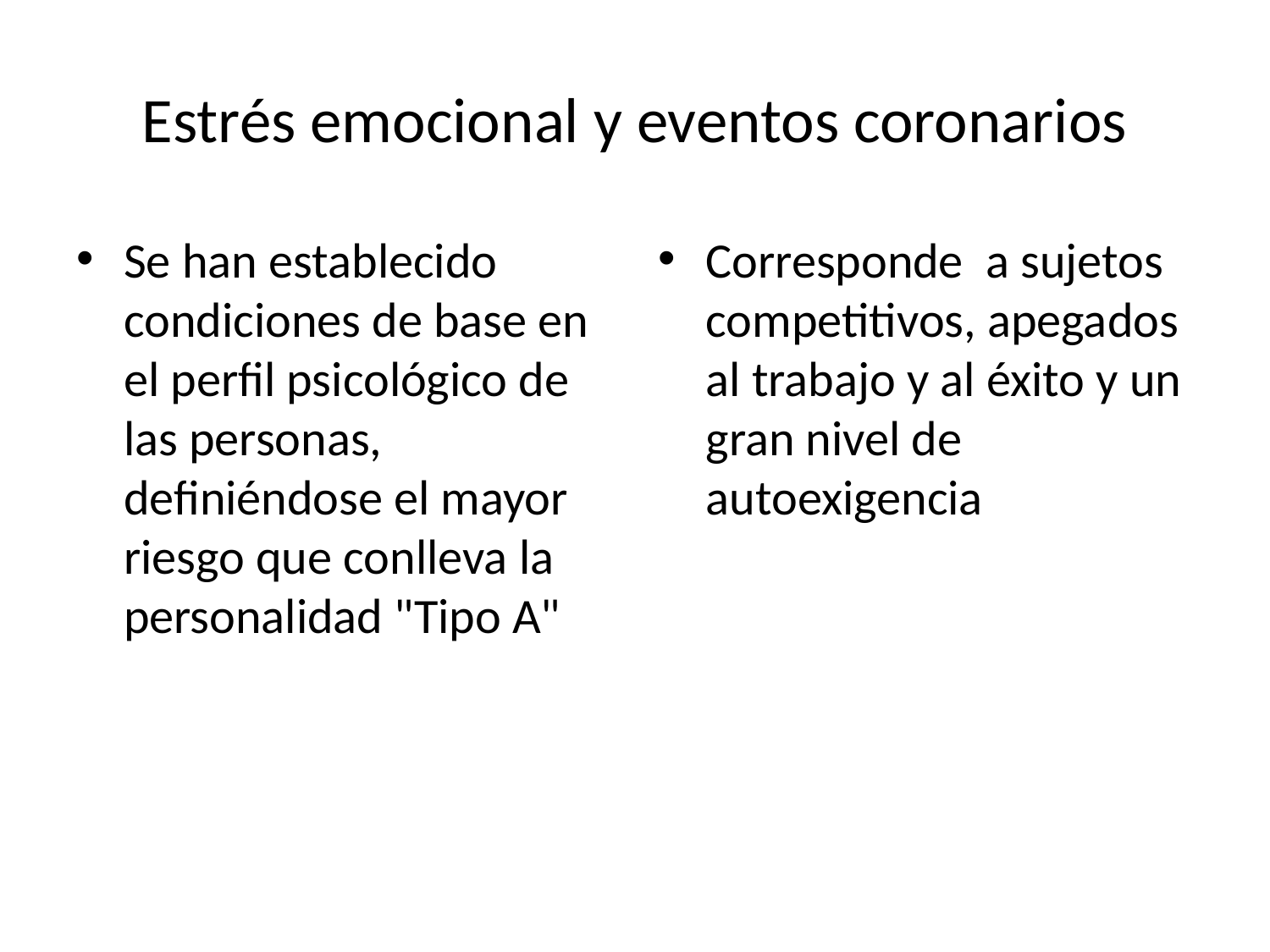

# Estrés emocional y eventos coronarios
Se han establecido condiciones de base en el perfil psicológico de las personas, definiéndose el mayor riesgo que conlleva la personalidad "Tipo A"
Corresponde  a sujetos competitivos, apegados al trabajo y al éxito y un gran nivel de autoexigencia